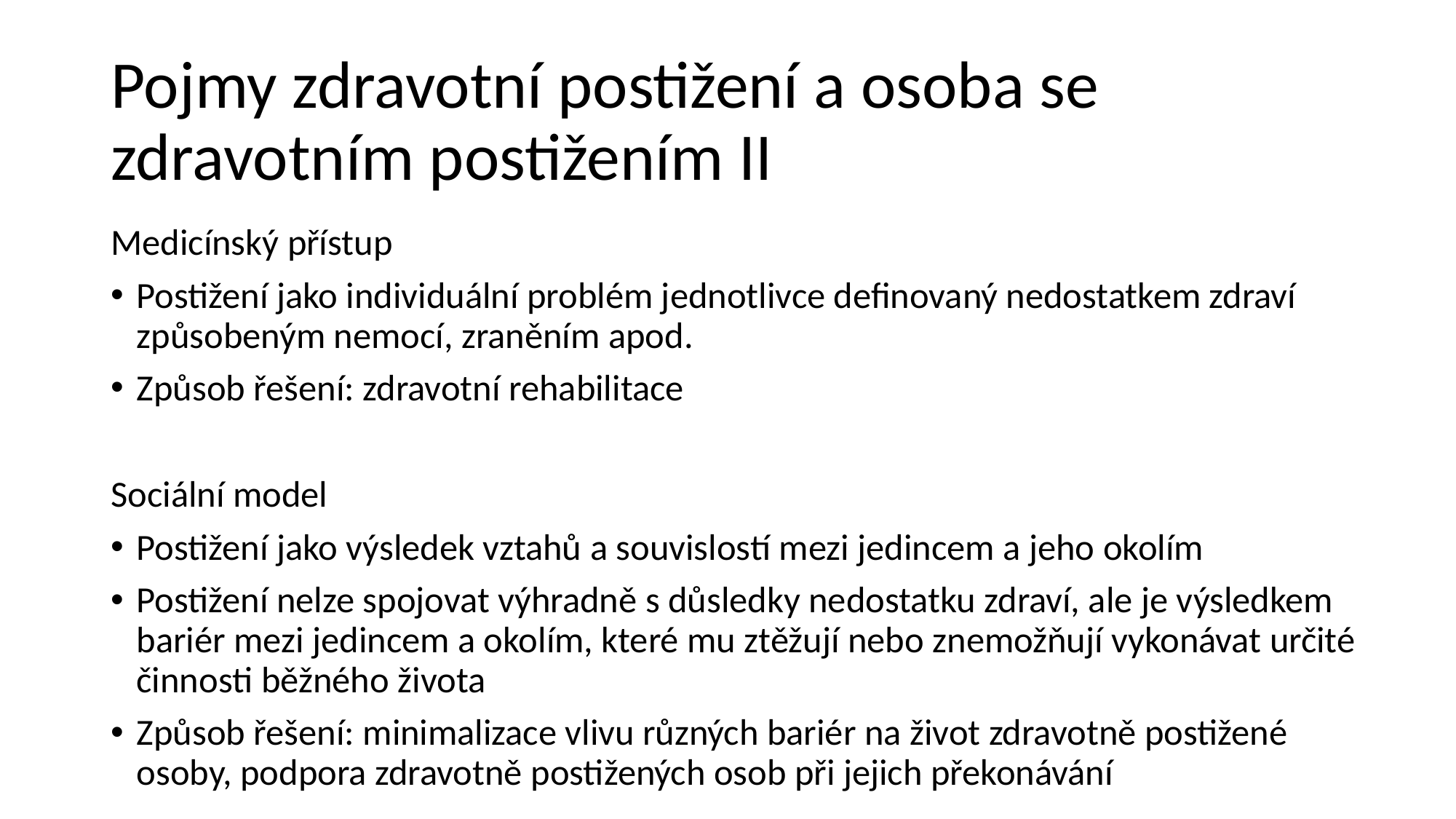

# Pojmy zdravotní postižení a osoba se zdravotním postižením II
Medicínský přístup
Postižení jako individuální problém jednotlivce definovaný nedostatkem zdraví způsobeným nemocí, zraněním apod.
Způsob řešení: zdravotní rehabilitace

Sociální model
Postižení jako výsledek vztahů a souvislostí mezi jedincem a jeho okolím
Postižení nelze spojovat výhradně s důsledky nedostatku zdraví, ale je výsledkem bariér mezi jedincem a okolím, které mu ztěžují nebo znemožňují vykonávat určité činnosti běžného života
Způsob řešení: minimalizace vlivu různých bariér na život zdravotně postižené osoby, podpora zdravotně postižených osob při jejich překonávání